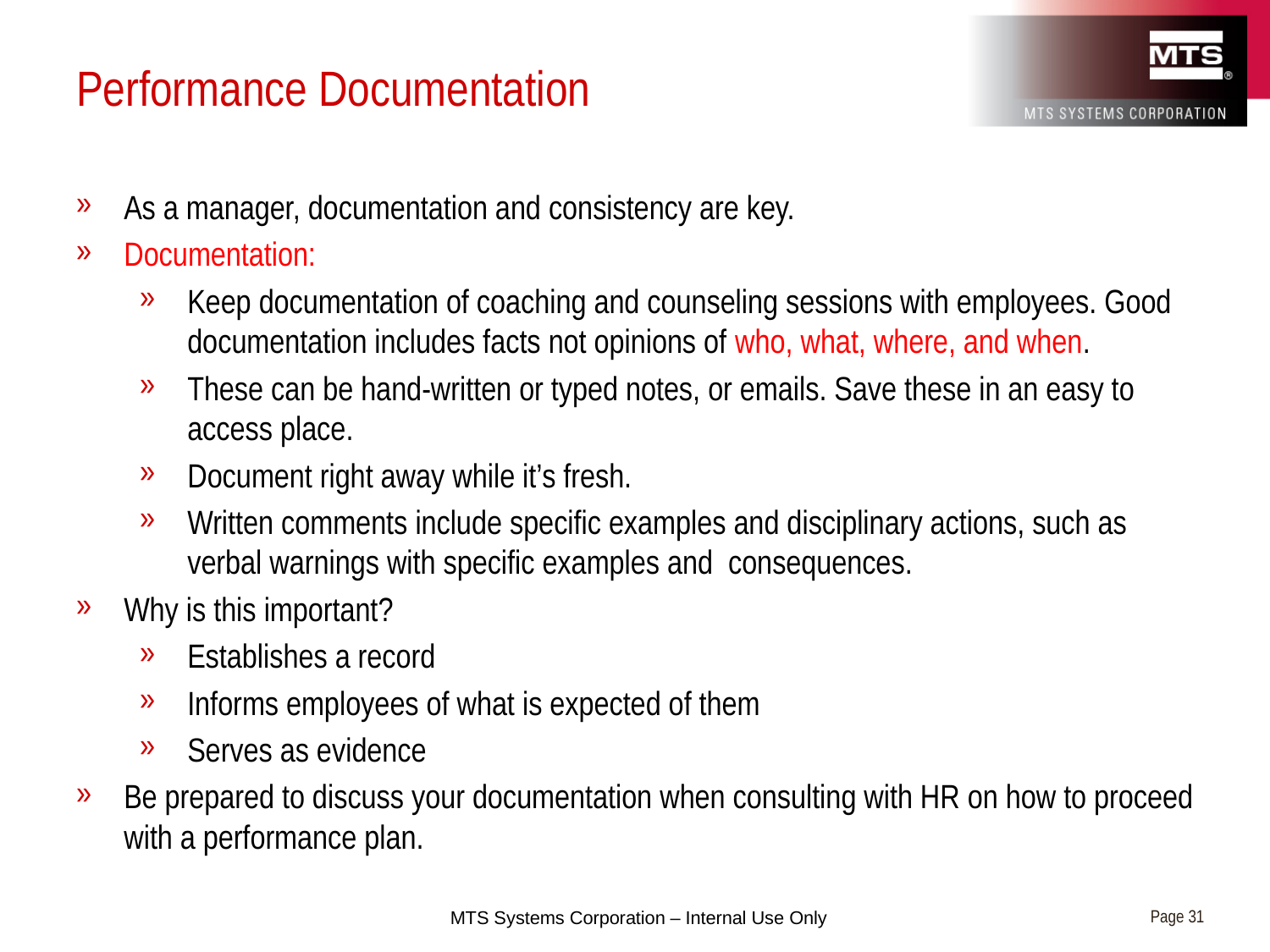

# Performance Documentation
As a manager, documentation and consistency are key.
Documentation:
Keep documentation of coaching and counseling sessions with employees. Good documentation includes facts not opinions of who, what, where, and when.
These can be hand-written or typed notes, or emails. Save these in an easy to access place.
Document right away while it’s fresh.
Written comments include specific examples and disciplinary actions, such as verbal warnings with specific examples and  consequences.
Why is this important?
Establishes a record
Informs employees of what is expected of them
Serves as evidence
Be prepared to discuss your documentation when consulting with HR on how to proceed with a performance plan.
Page 31